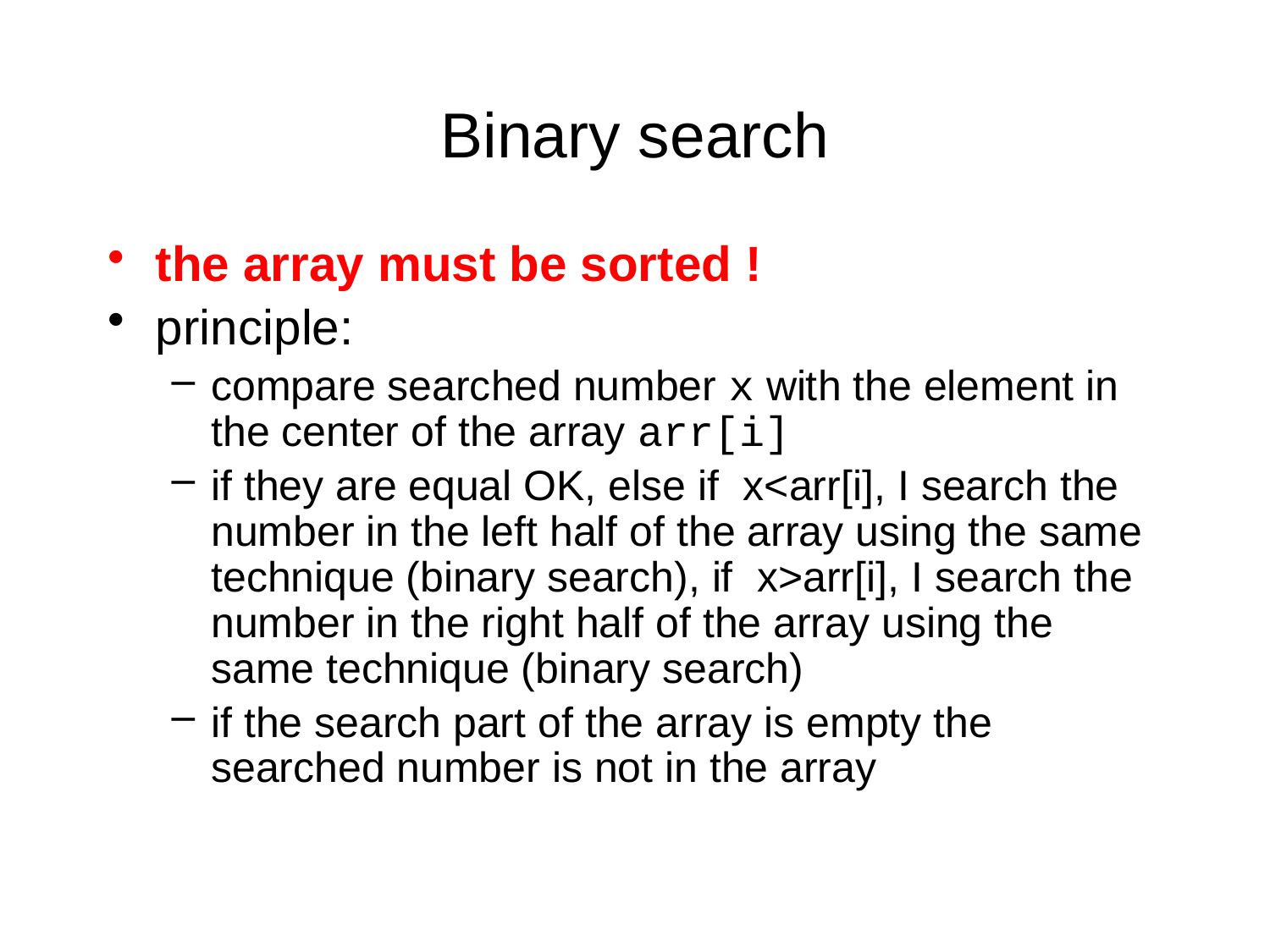

# Binary search
the array must be sorted !
principle:
compare searched number x with the element in the center of the array arr[i]
if they are equal OK, else if  x<arr[i], I search the number in the left half of the array using the same technique (binary search), if  x>arr[i], I search the number in the right half of the array using the same technique (binary search)
if the search part of the array is empty the searched number is not in the array